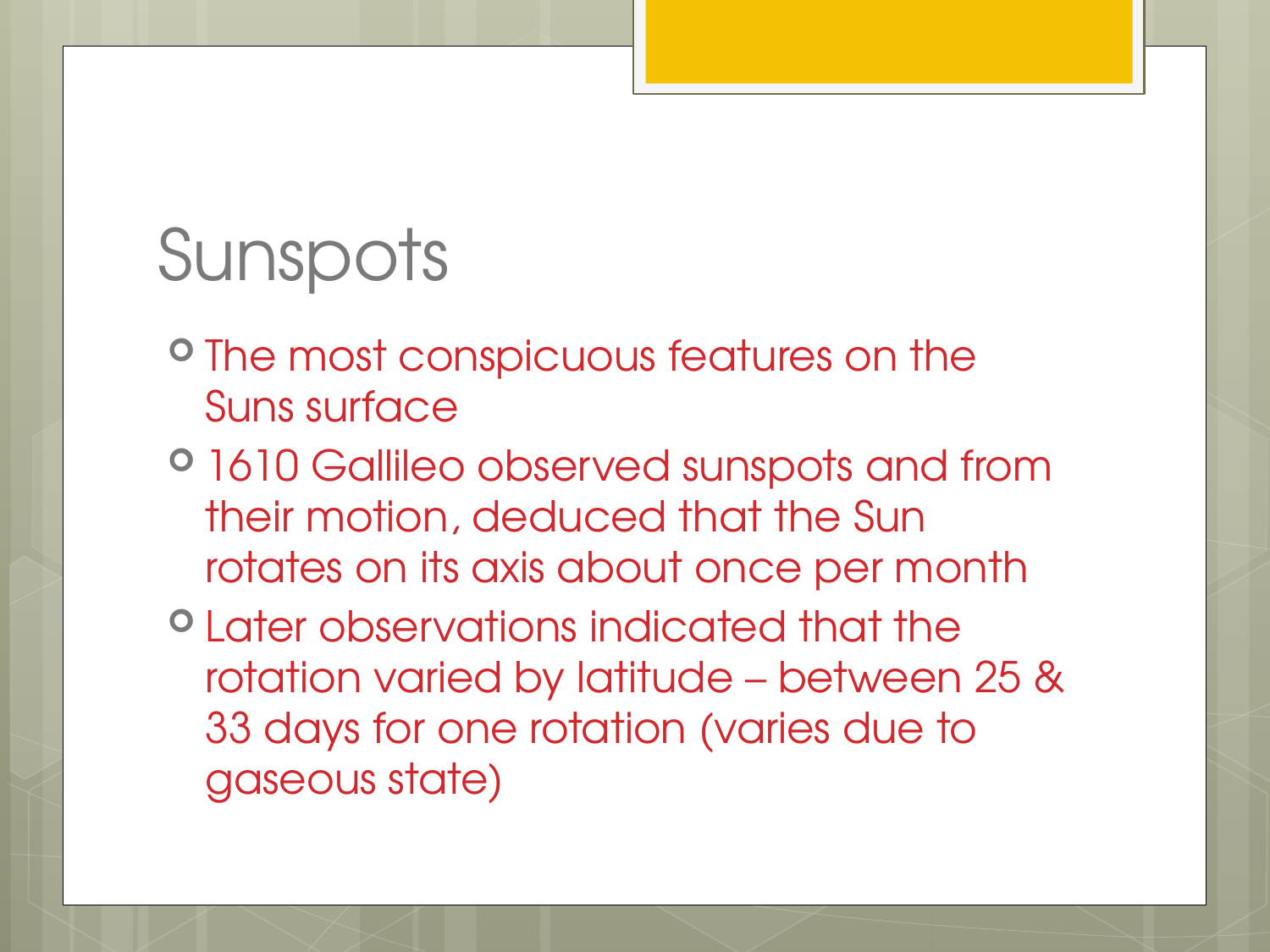

# Sunspots
The most conspicuous features on the Suns surface
1610 Gallileo observed sunspots and from their motion, deduced that the Sun rotates on its axis about once per month
Later observations indicated that the rotation varied by latitude – between 25 & 33 days for one rotation (varies due to gaseous state)